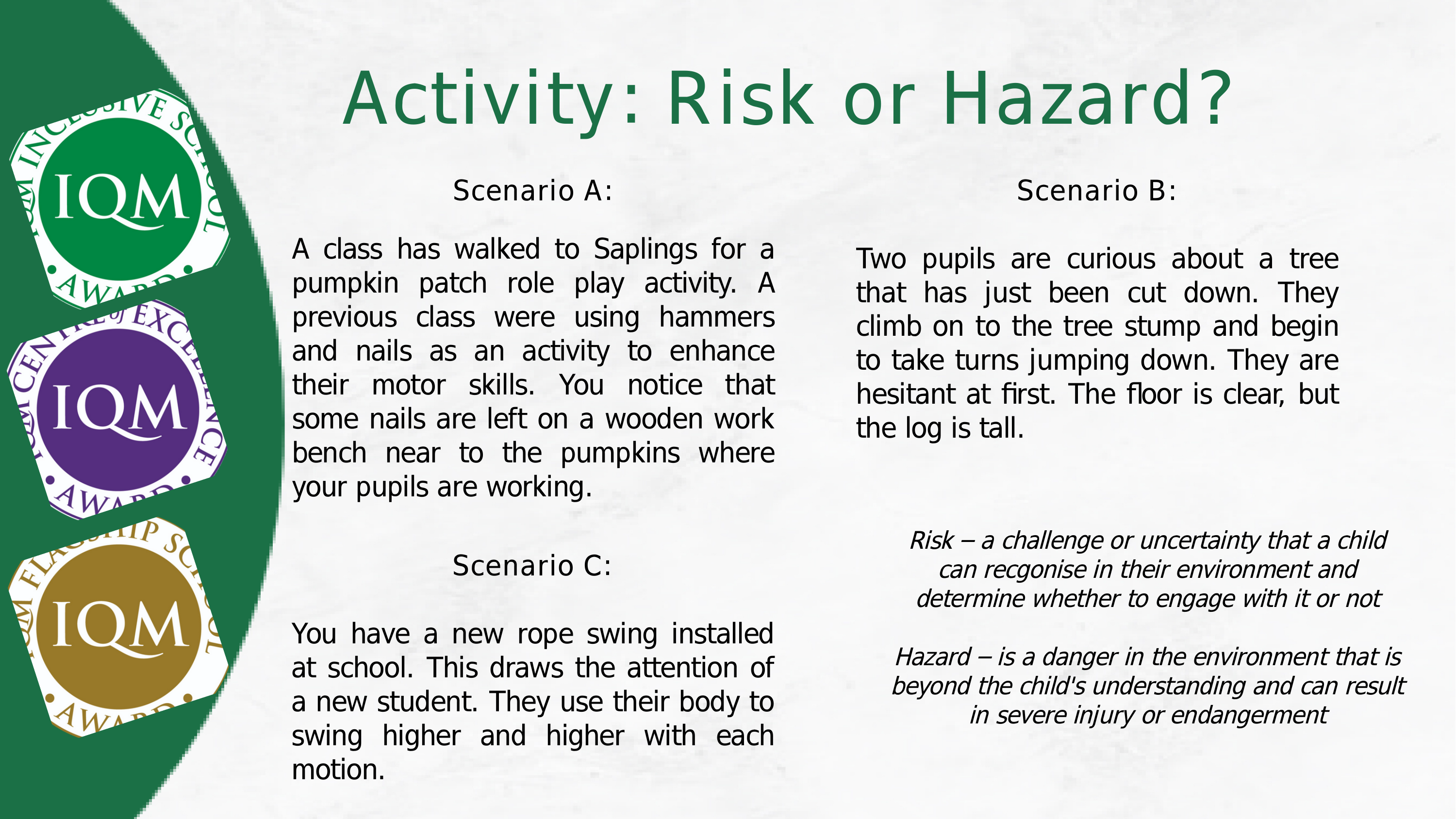

Activity: Risk or Hazard?

Scenario B:

Two pupils are curious about a tree that has just been cut down. They climb on to the tree stump and begin to take turns jumping down. They are hesitant at first. The floor is clear, but the log is tall.
Scenario A:

A class has walked to Saplings for a pumpkin patch role play activity. A previous class were using hammers and nails as an activity to enhance their motor skills. You notice that some nails are left on a wooden work bench near to the pumpkins where your pupils are working.
Risk – a challenge or uncertainty that a child can recgonise in their environment and determine whether to engage with it or not

Hazard – is a danger in the environment that is beyond the child's understanding and can result in severe injury or endangerment
Scenario C:

You have a new rope swing installed at school. This draws the attention of a new student. They use their body to swing higher and higher with each motion.